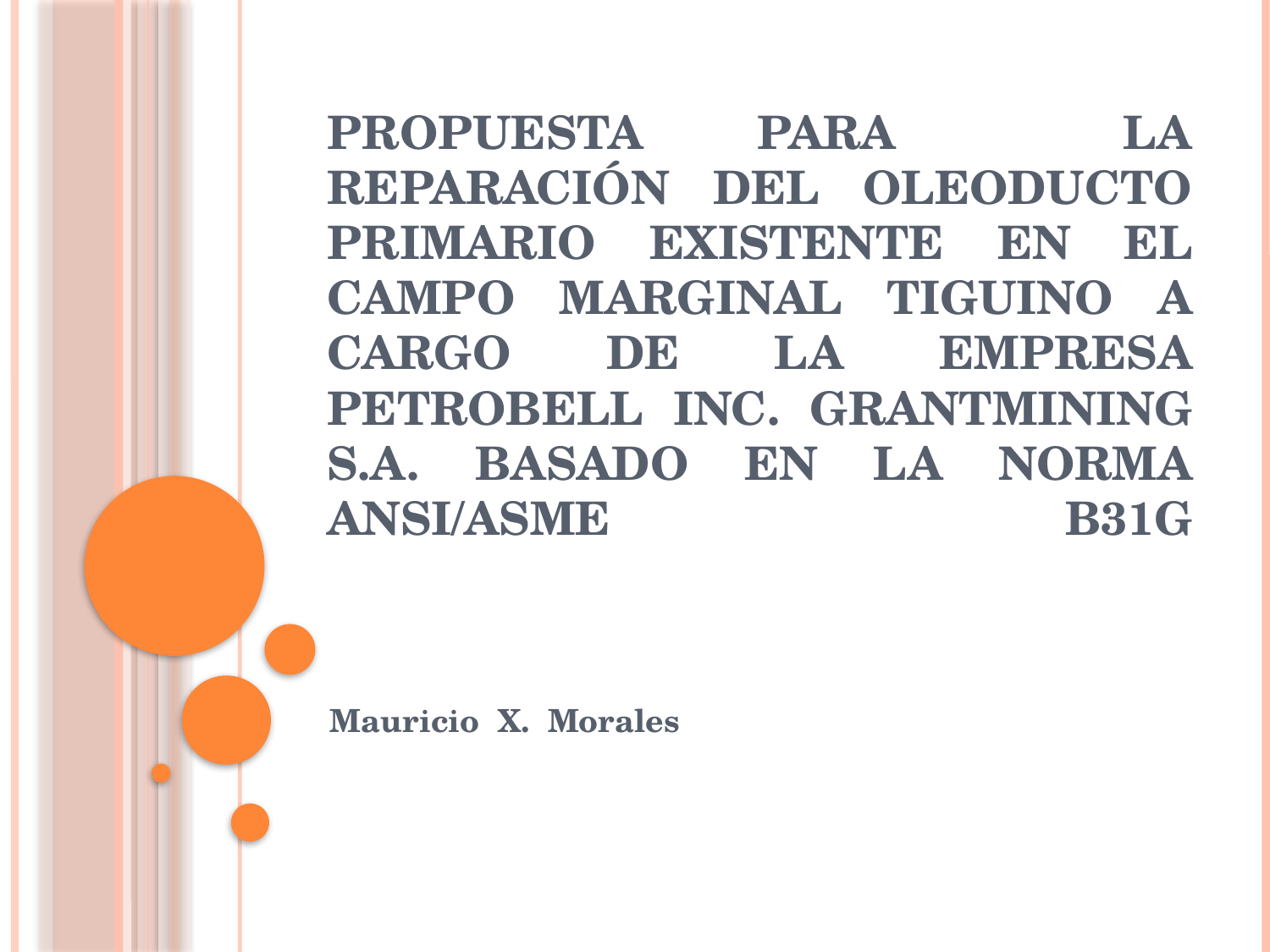

# PROPUESTA PARA  LA REPARACIÓN DEL OLEODUCTO PRIMARIO EXISTENTE EN EL CAMPO MARGINAL TIGUINO A CARGO DE LA EMPRESA PETROBELL INC. GRANTMINING S.A. BASADO EN LA NORMA ANSI/ASME B31G
Mauricio  X.  Morales